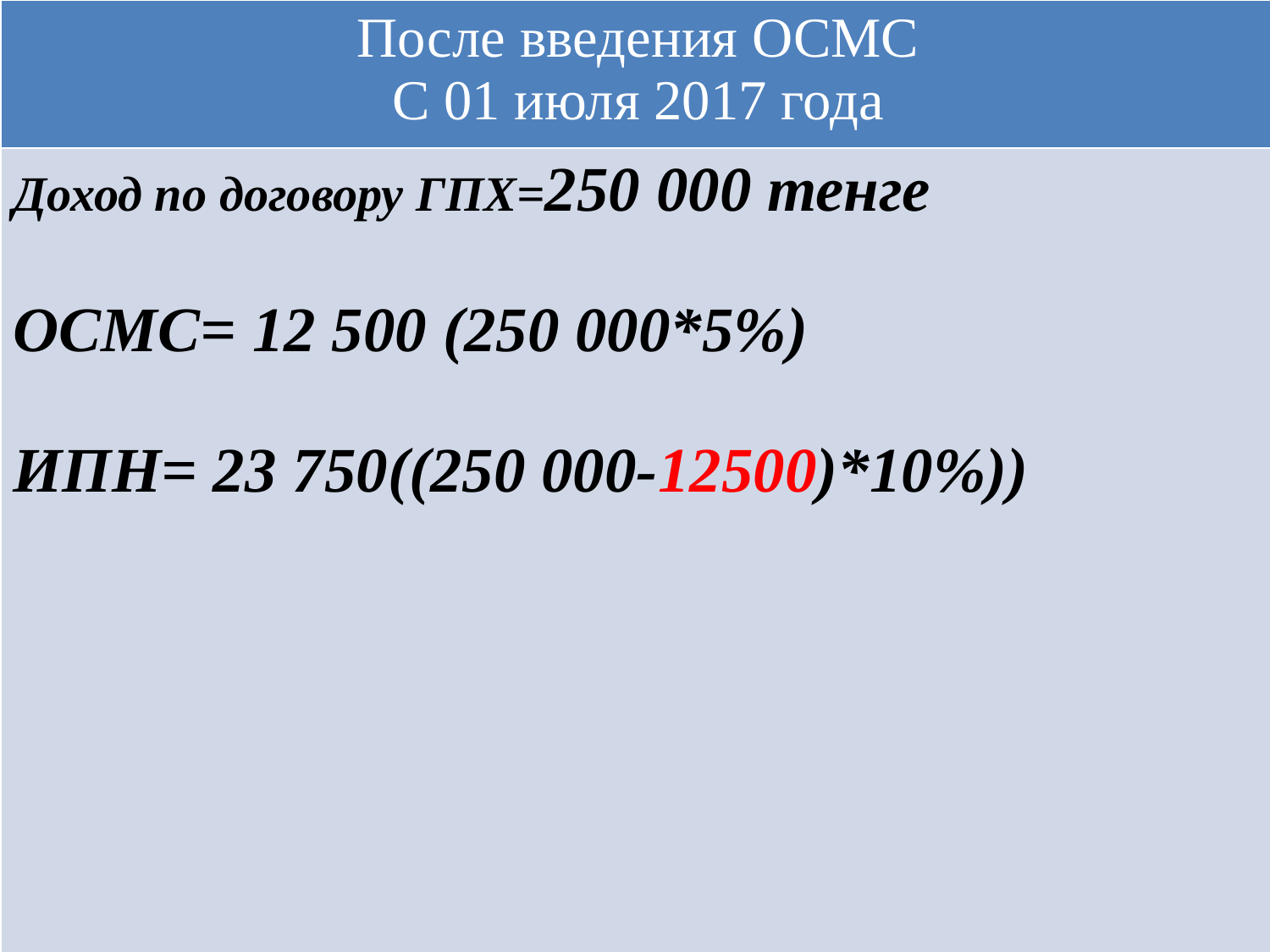

| После введения ОСМС С 01 июля 2017 года |
| --- |
| Доход по договору ГПХ=250 000 тенге ОСМС= 12 500 (250 000\*5%) ИПН= 23 750((250 000-12500)\*10%)) |